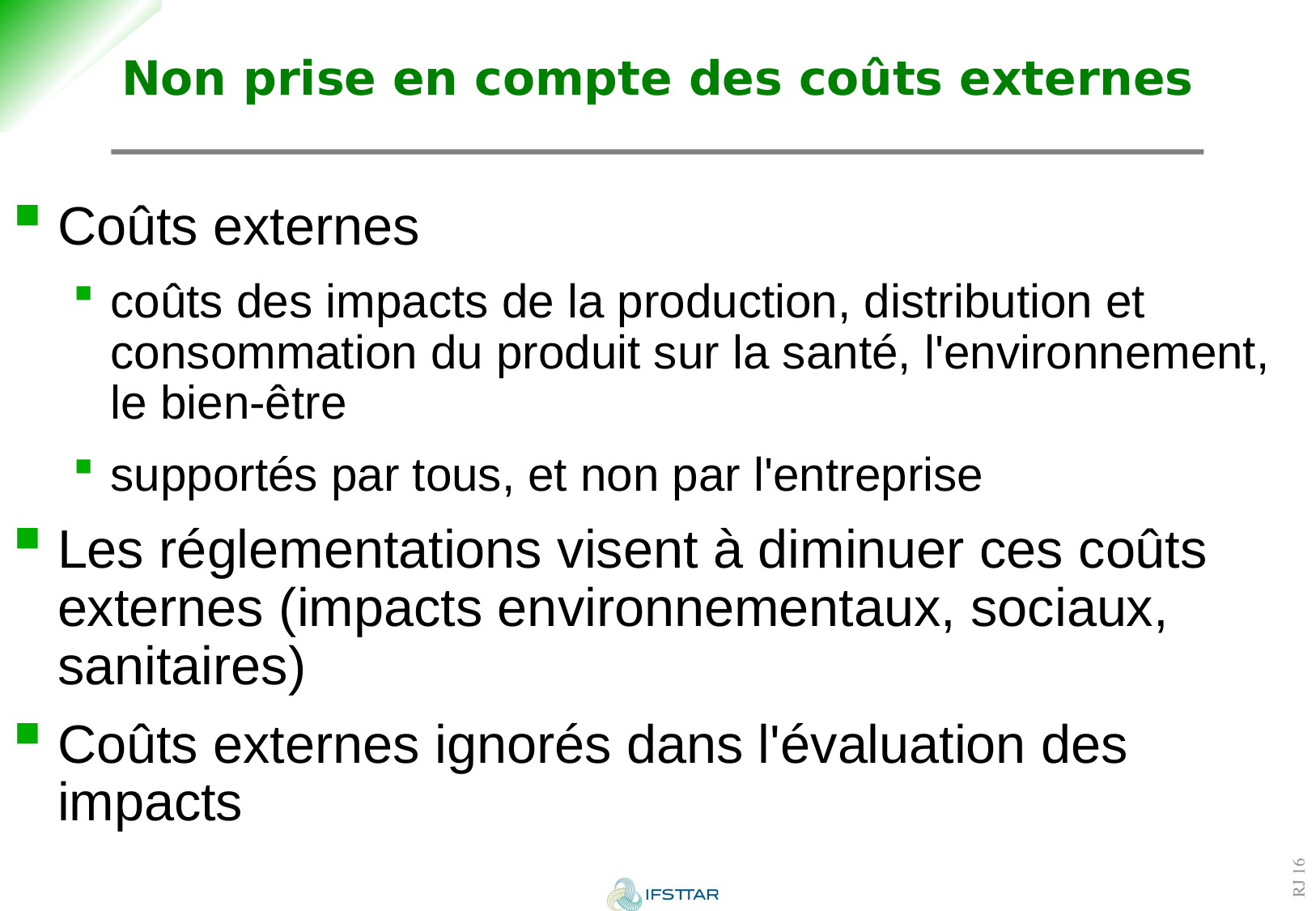

# Non prise en compte des coûts externes

Coûts externes
coûts des impacts de la production, distribution et consommation du produit sur la santé, l'environnement, le bien-être
supportés par tous, et non par l'entreprise
Les réglementations visent à diminuer ces coûts externes (impacts environnementaux, sociaux, sanitaires)
Coûts externes ignorés dans l'évaluation des impacts

RJ 16